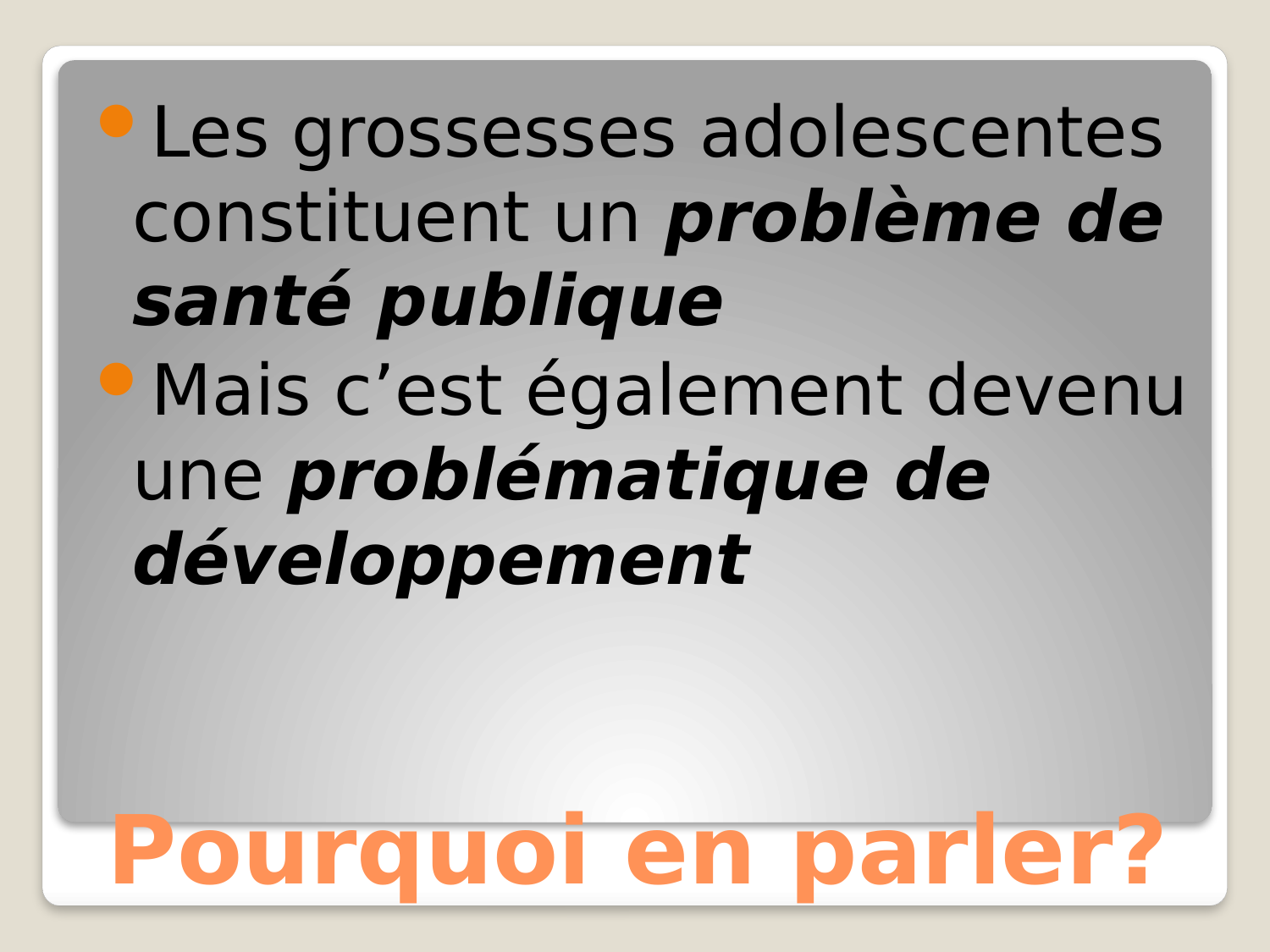

Les grossesses adolescentes constituent un problème de santé publique
Mais c’est également devenu une problématique de développement
# Pourquoi en parler?